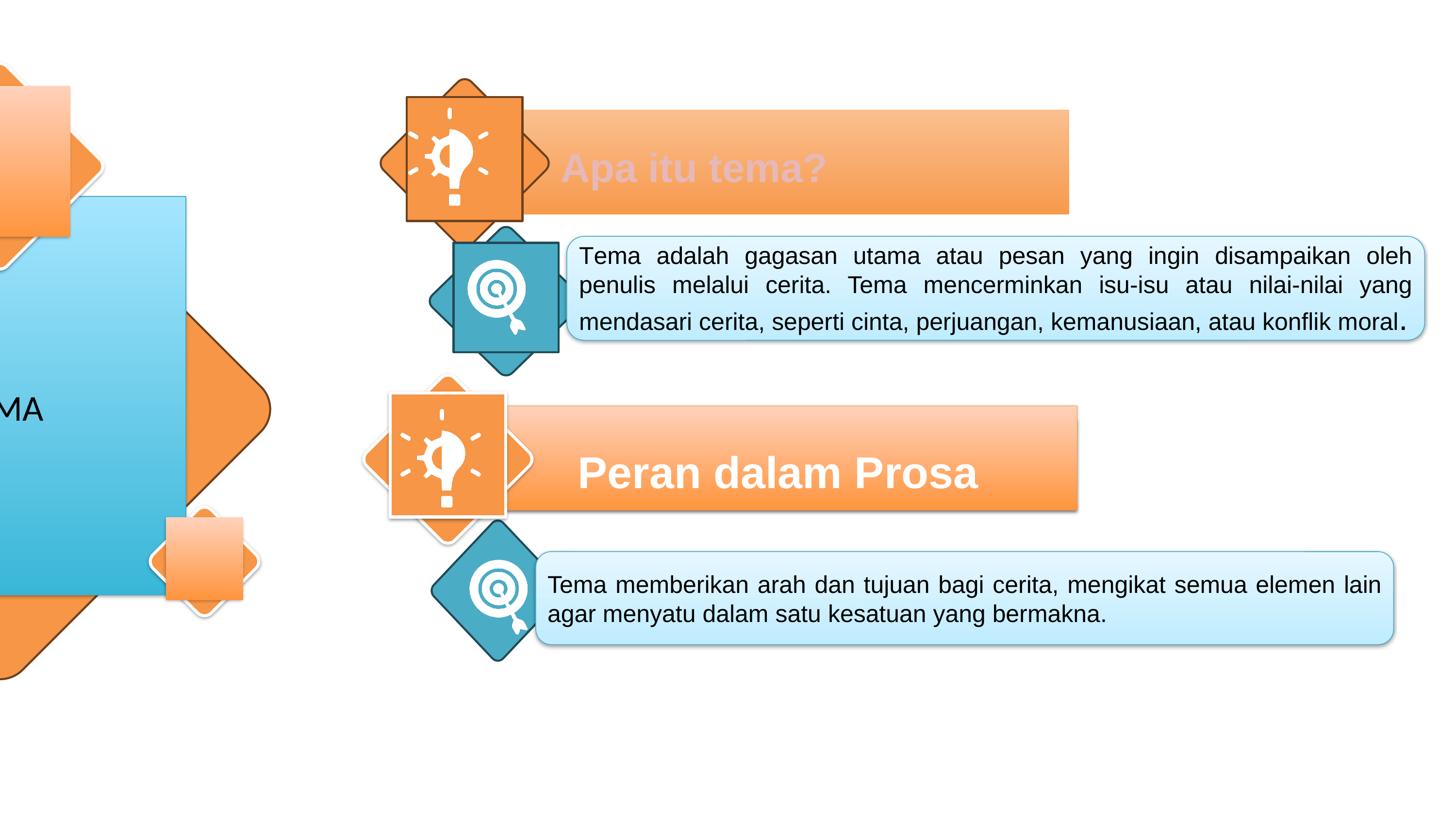

Apa itu tema?

TEMA

Tema adalah gagasan utama atau pesan yang ingin disampaikan oleh penulis melalui cerita. Tema mencerminkan isu-isu atau nilai-nilai yang mendasari cerita, seperti cinta, perjuangan, kemanusiaan, atau konflik moral.

Peran dalam Prosa

Our Mission

Tema memberikan arah dan tujuan bagi cerita, mengikat semua elemen lain agar menyatu dalam satu kesatuan yang bermakna.